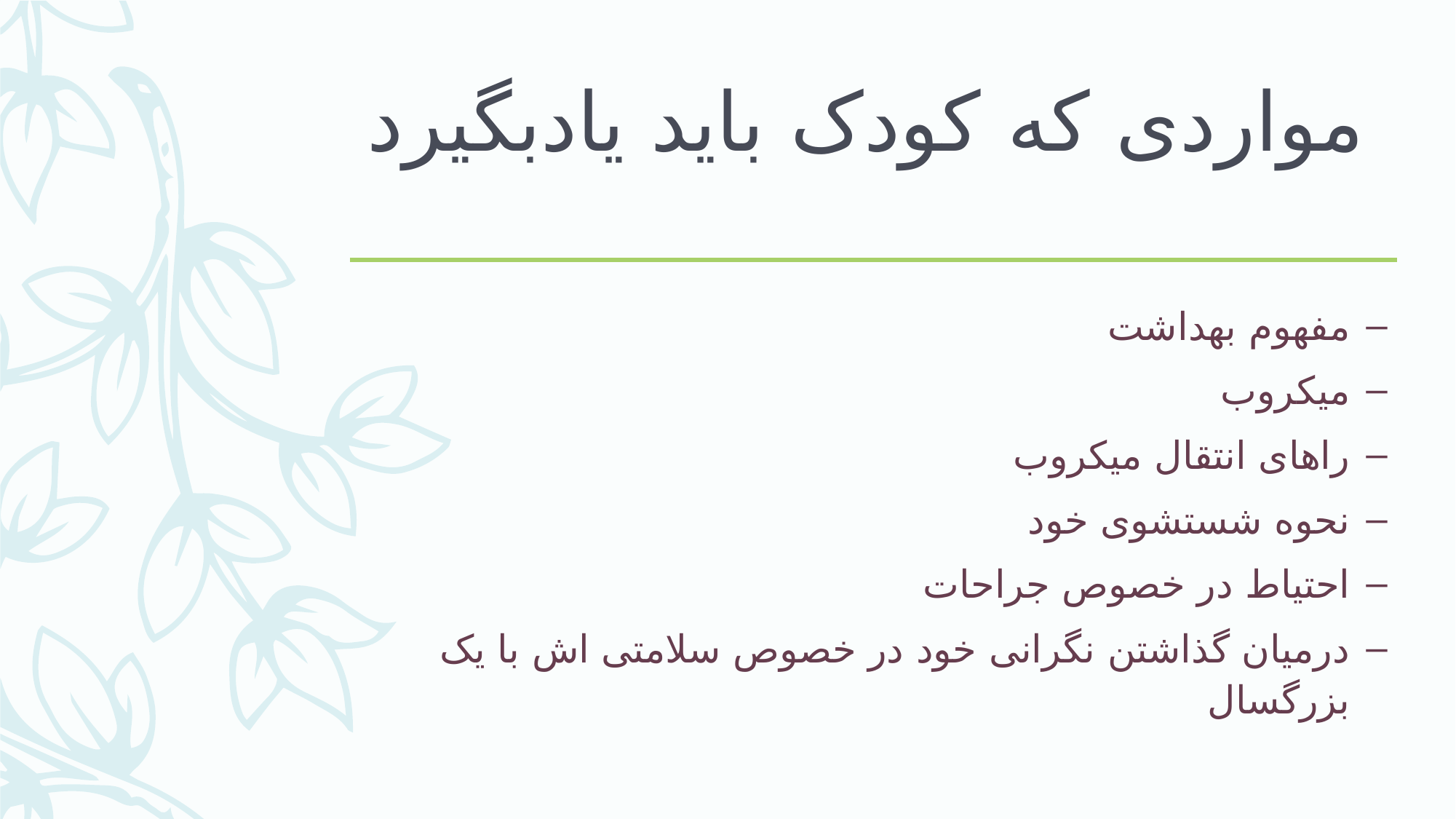

# مواردی که کودک باید یادبگیرد
مفهوم بهداشت
میکروب
راهای انتقال میکروب
نحوه شستشوی خود
احتیاط در خصوص جراحات
درمیان گذاشتن نگرانی خود در خصوص سلامتی اش با یک بزرگسال